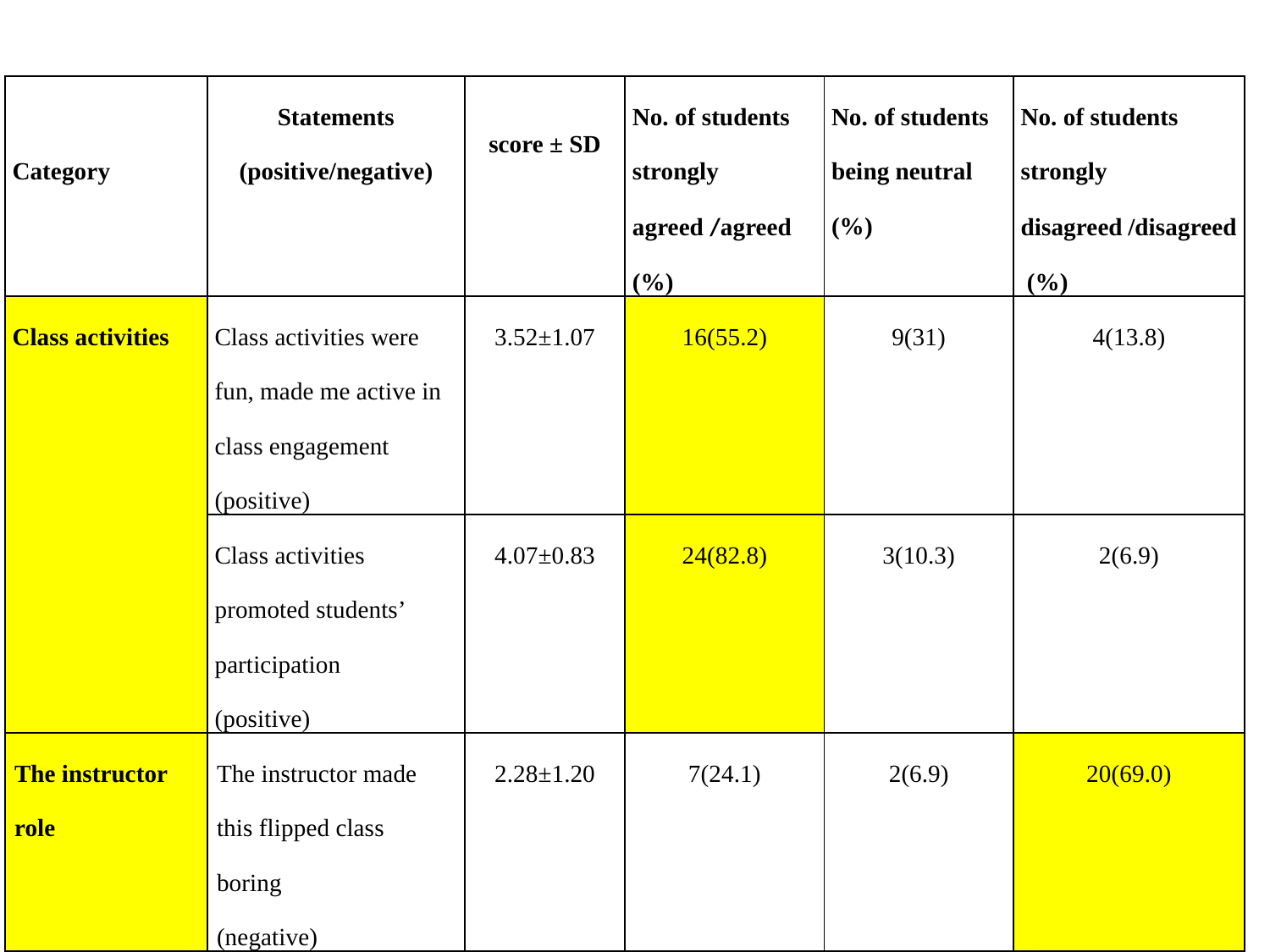

| Category | Statements (positive/negative) | score ± SD | No. of students strongly agreed /agreed (%) | No. of students being neutral (%) | No. of students strongly disagreed /disagreed (%) |
| --- | --- | --- | --- | --- | --- |
| Class activities | Class activities were fun, made me active in class engagement (positive) | 3.52±1.07 | 16(55.2) | 9(31) | 4(13.8) |
|  | Class activities promoted students’ participation (positive) | 4.07±0.83 | 24(82.8) | 3(10.3) | 2(6.9) |
| The instructor role | The instructor made this flipped class boring (negative) | 2.28±1.20 | 7(24.1) | 2(6.9) | 20(69.0) |